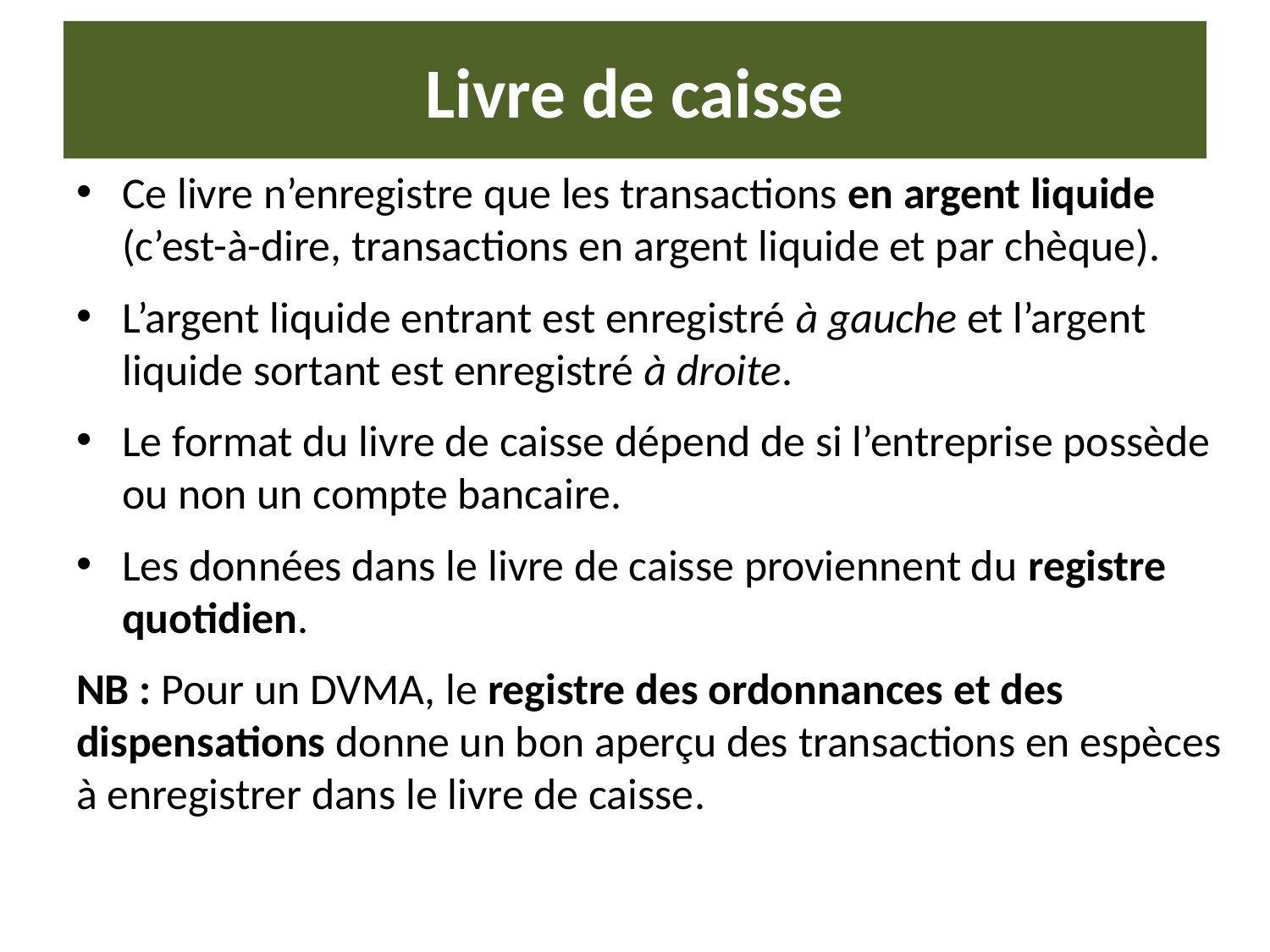

# Livre de caisse
Ce livre n’enregistre que les transactions en argent liquide (c’est-à-dire, transactions en argent liquide et par chèque).
L’argent liquide entrant est enregistré à gauche et l’argent liquide sortant est enregistré à droite.
Le format du livre de caisse dépend de si l’entreprise possède ou non un compte bancaire.
Les données dans le livre de caisse proviennent du registre quotidien.
NB : Pour un DVMA, le registre des ordonnances et des dispensations donne un bon aperçu des transactions en espèces à enregistrer dans le livre de caisse.